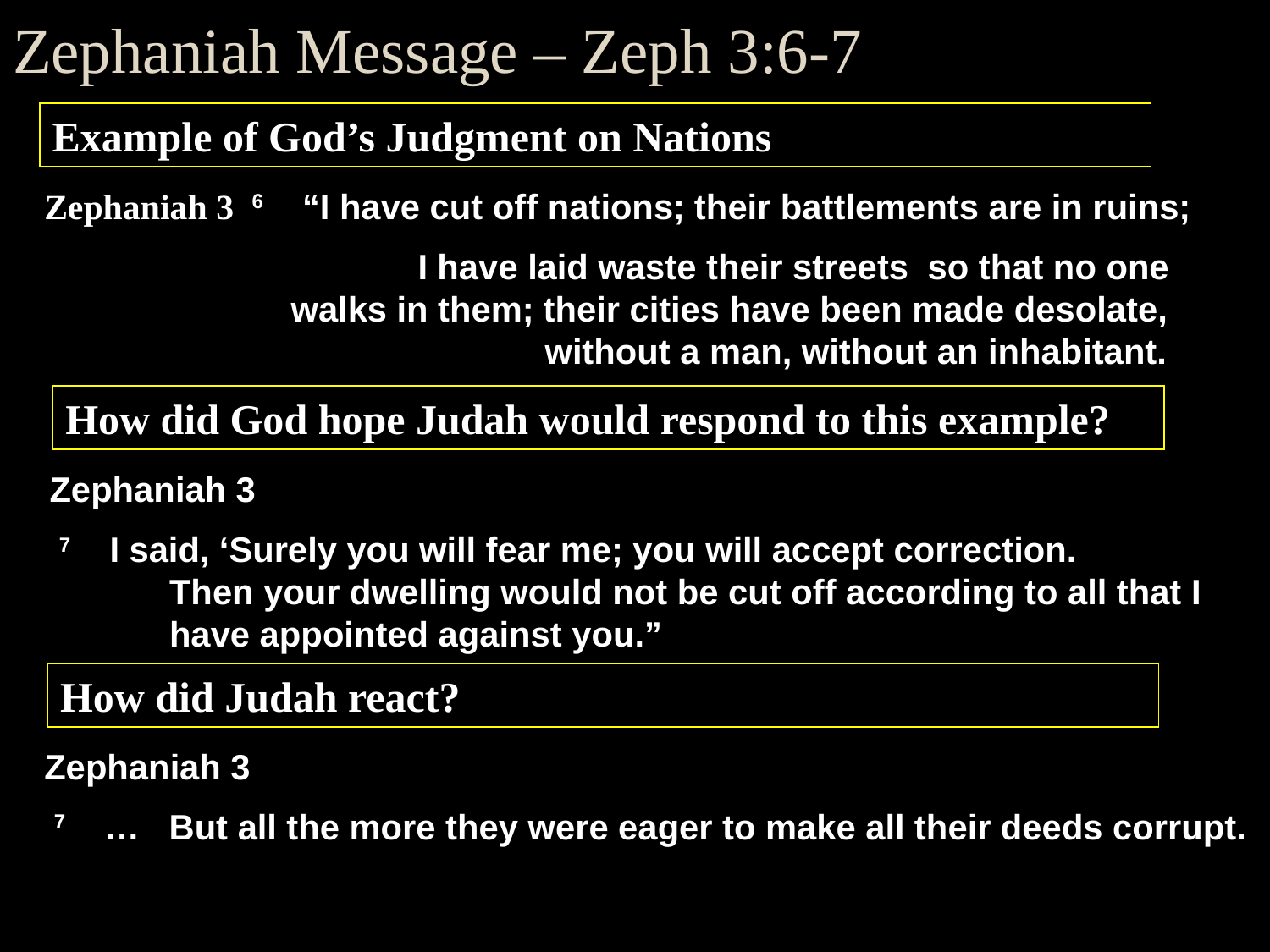

# Zephaniah Message – Zeph 3:6-7

Example of God’s Judgment on Nations
Zephaniah 3  6    “I have cut off nations; their battlements are in ruins;
 		I have laid waste their streets  so that no one walks in them; their cities have been made desolate,     		without a man, without an inhabitant.

How did God hope Judah would respond to this example?
Zephaniah 3
 7    I said, ‘Surely you will fear me; you will accept correction.    	Then your dwelling would not be cut off according to all that I    have appointed against you.”
How did Judah react?
Zephaniah 3
 7    …   But all the more they were eager to make all their deeds corrupt.